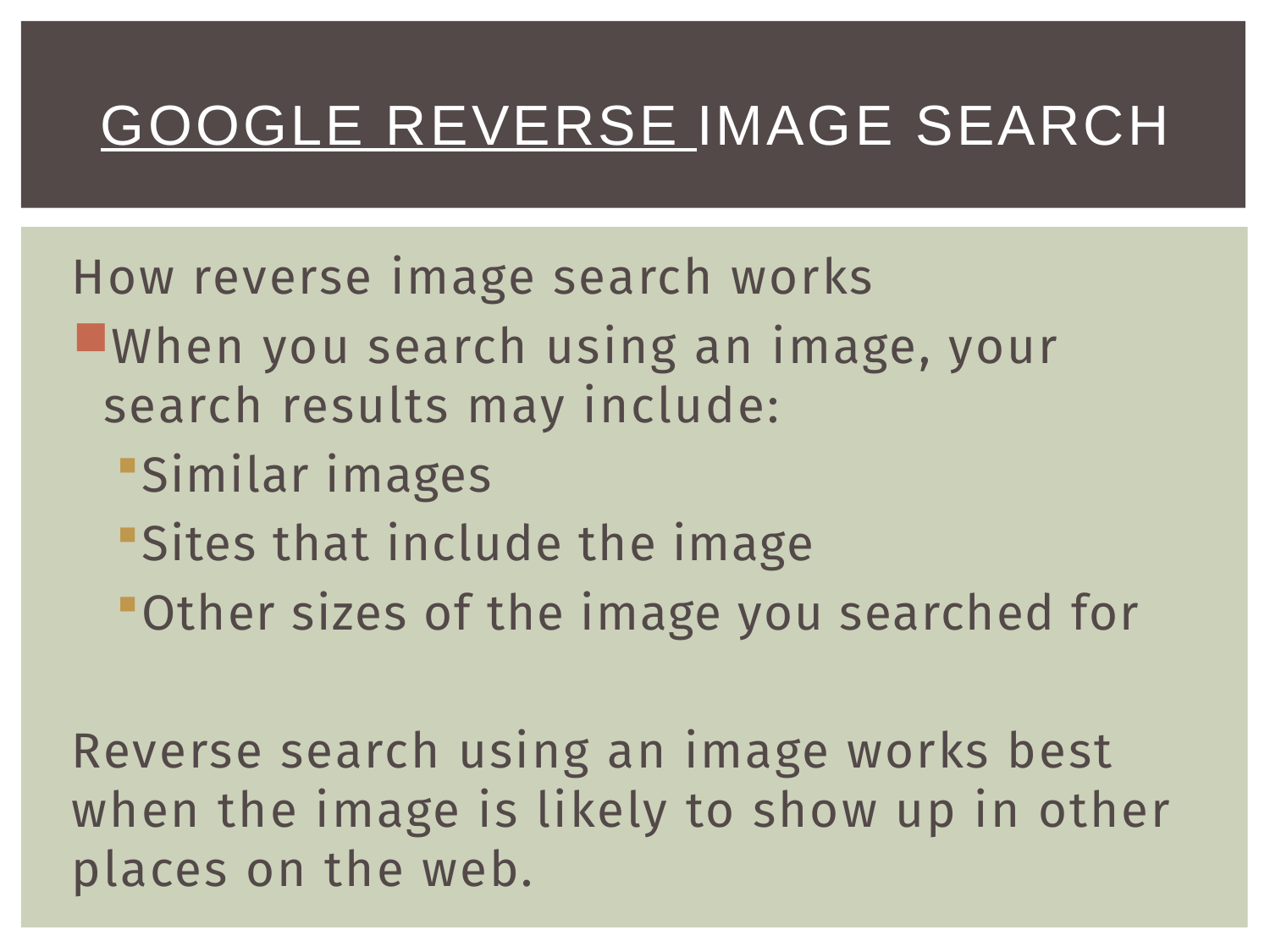

# Google reverse image search
How reverse image search works
When you search using an image, your search results may include:
Similar images
Sites that include the image
Other sizes of the image you searched for

Reverse search using an image works best when the image is likely to show up in other places on the web.